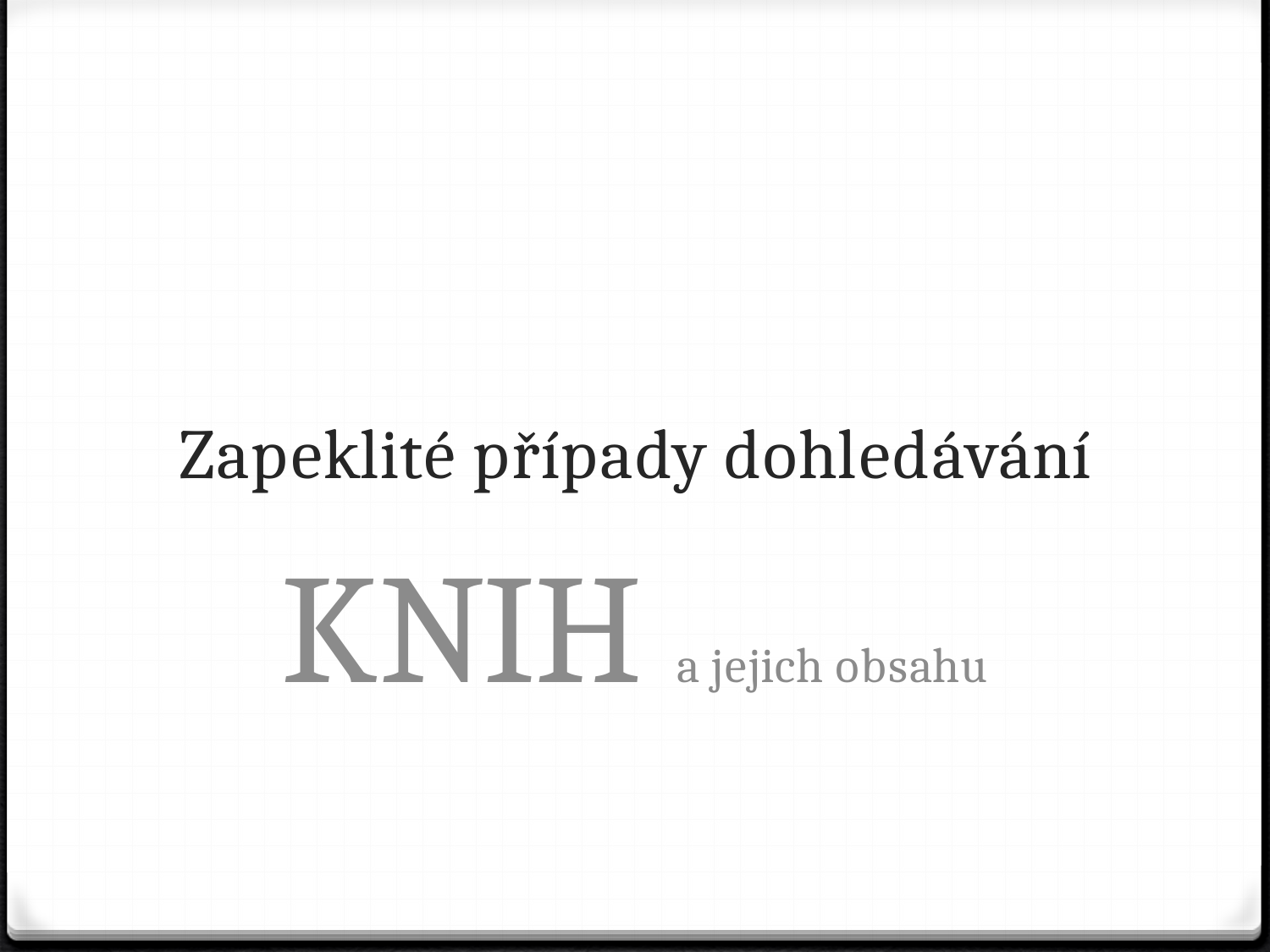

# Zapeklité případy dohledávání
KNIH a jejich obsahu